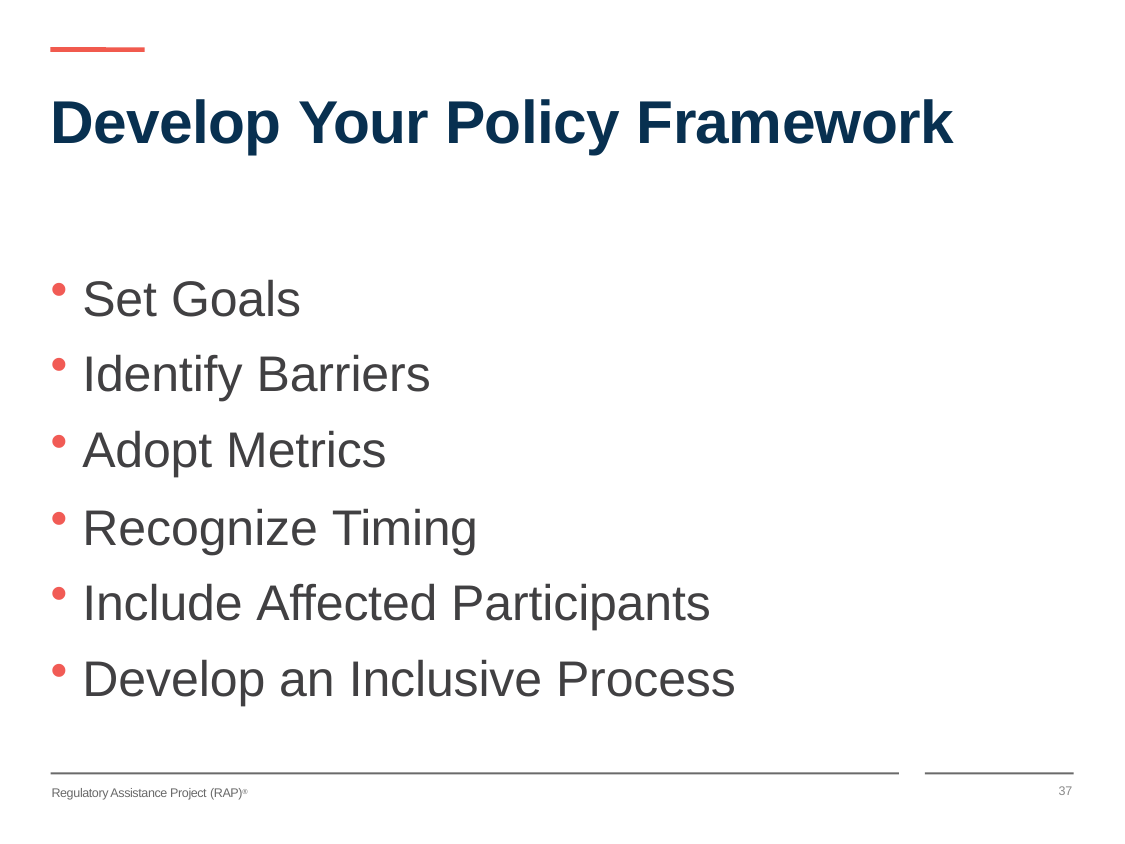

# Develop Your Policy Framework
Set Goals
Identify Barriers
Adopt Metrics
Recognize Timing
Include Affected Participants
Develop an Inclusive Process
37
Regulatory Assistance Project (RAP)®